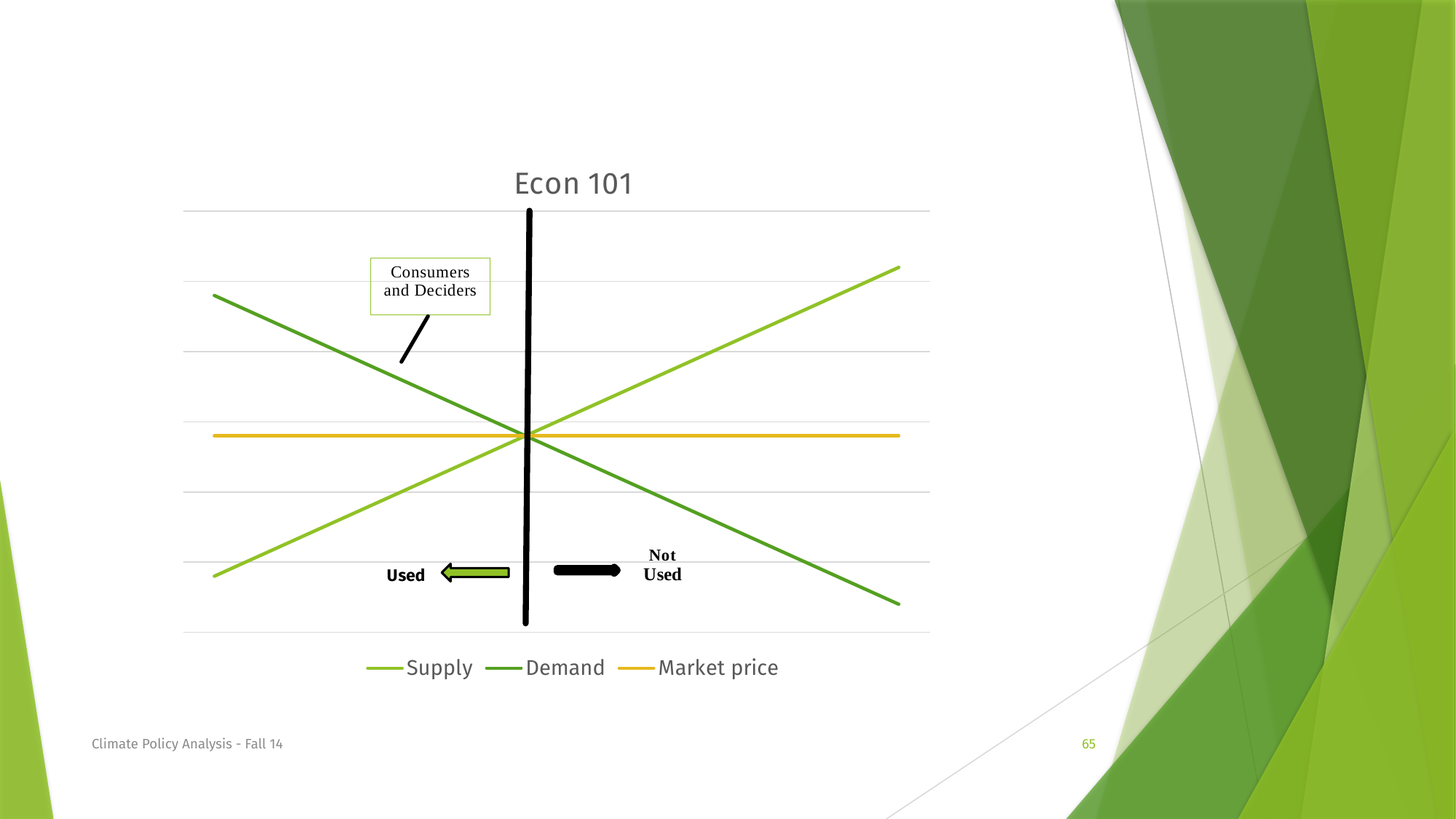

### Chart: Econ 101

| Category |  |  |  |
|---|---|---|---|
Climate Policy Analysis - Fall 14
65